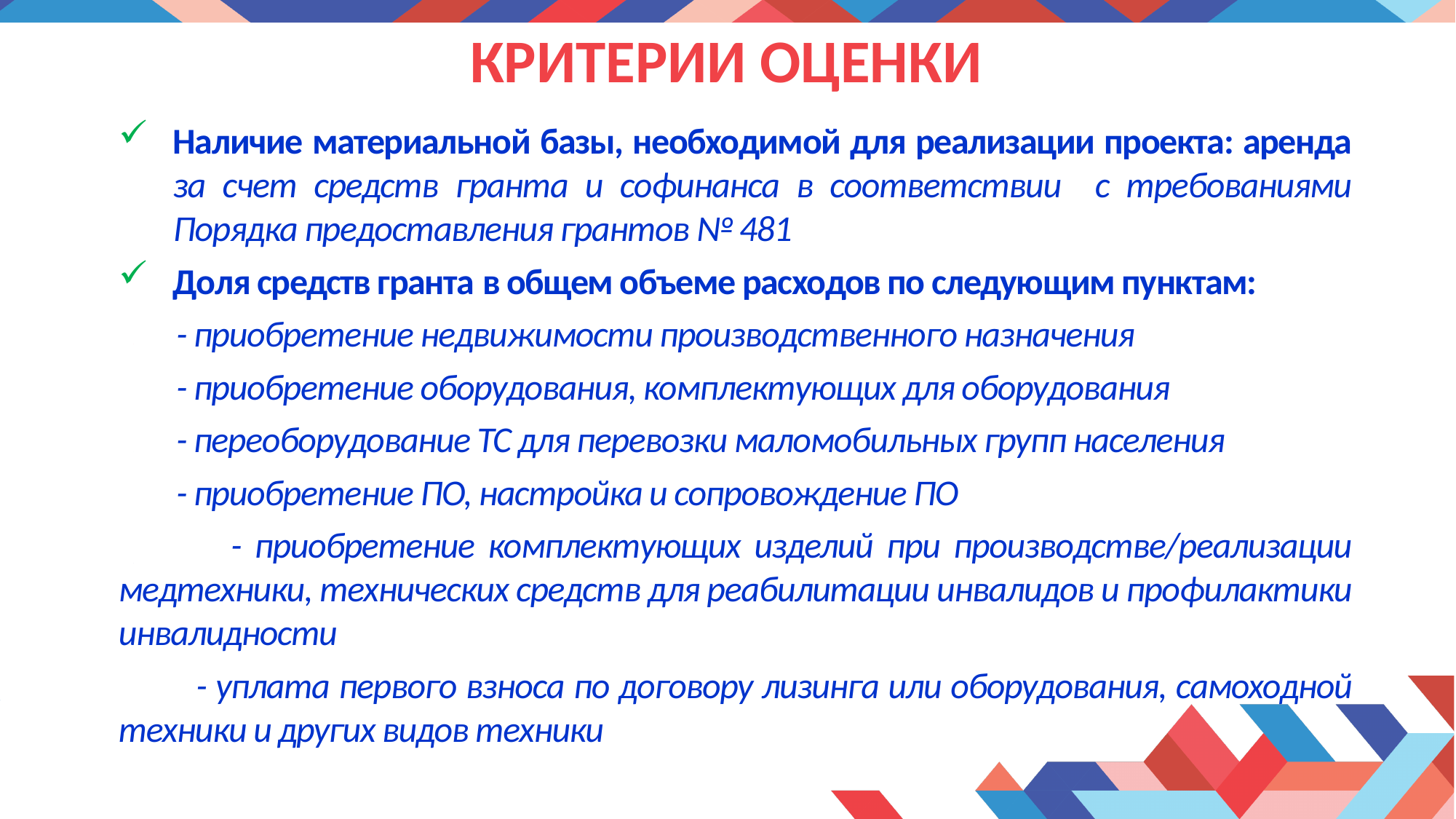

# КРИТЕРИИ ОЦЕНКИ
Наличие материальной базы, необходимой для реализации проекта: аренда за счет средств гранта и софинанса в соответствии  с требованиями Порядка предоставления грантов № 481
Доля средств гранта в общем объеме расходов по следующим пунктам:
        - приобретение недвижимости производственного назначения
        - приобретение оборудования, комплектующих для оборудования
        - переоборудование ТС для перевозки маломобильных групп населения
        - приобретение ПО, настройка и сопровождение ПО
        - приобретение комплектующих изделий при производстве/реализации медтехники, технических средств для реабилитации инвалидов и профилактики инвалидности
        - уплата первого взноса по договору лизинга или оборудования, самоходной техники и других видов техники